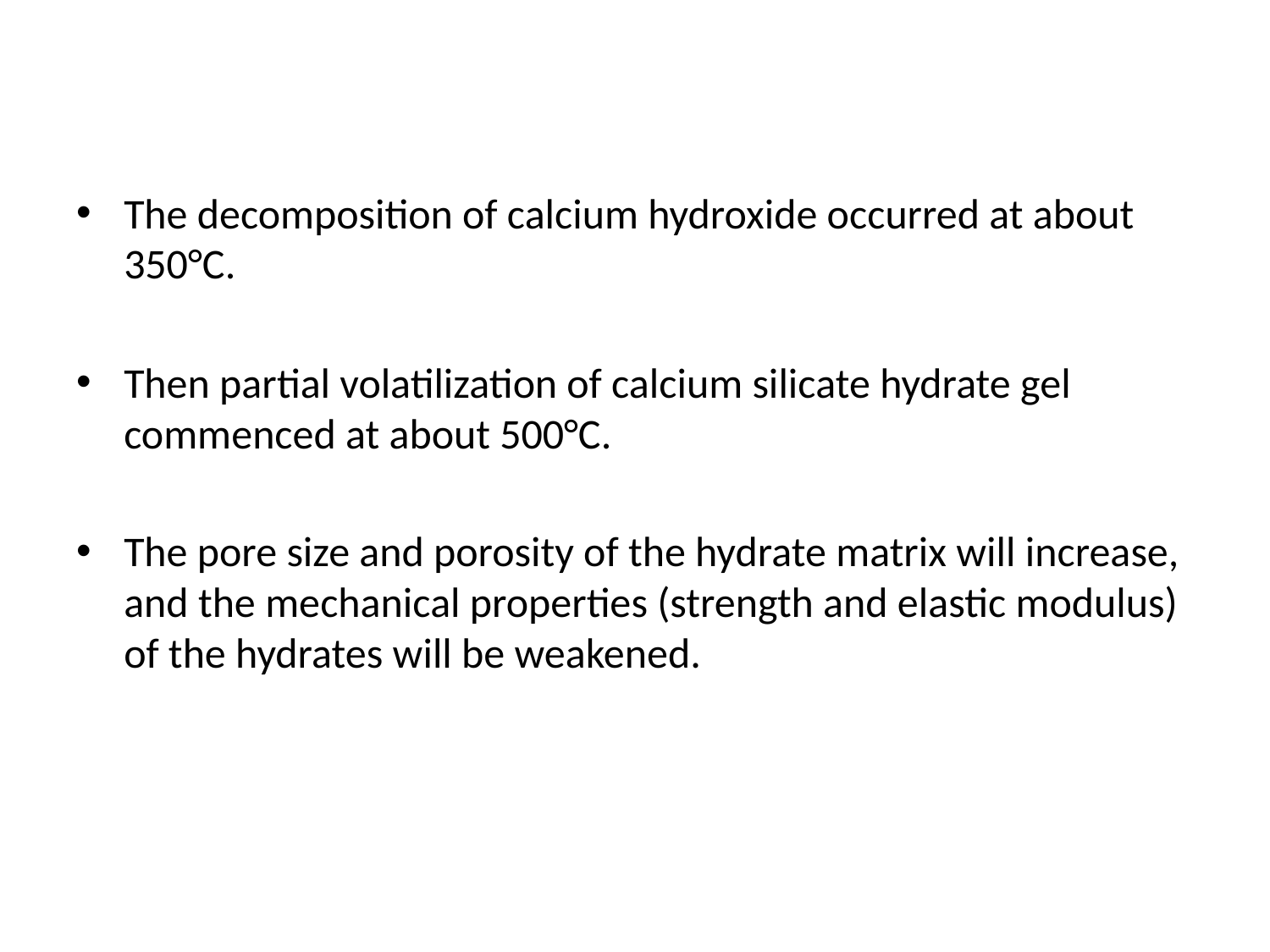

The decomposition of calcium hydroxide occurred at about 350°C.

Then partial volatilization of calcium silicate hydrate gel commenced at about 500°C.

The pore size and porosity of the hydrate matrix will increase, and the mechanical properties (strength and elastic modulus) of the hydrates will be weakened.